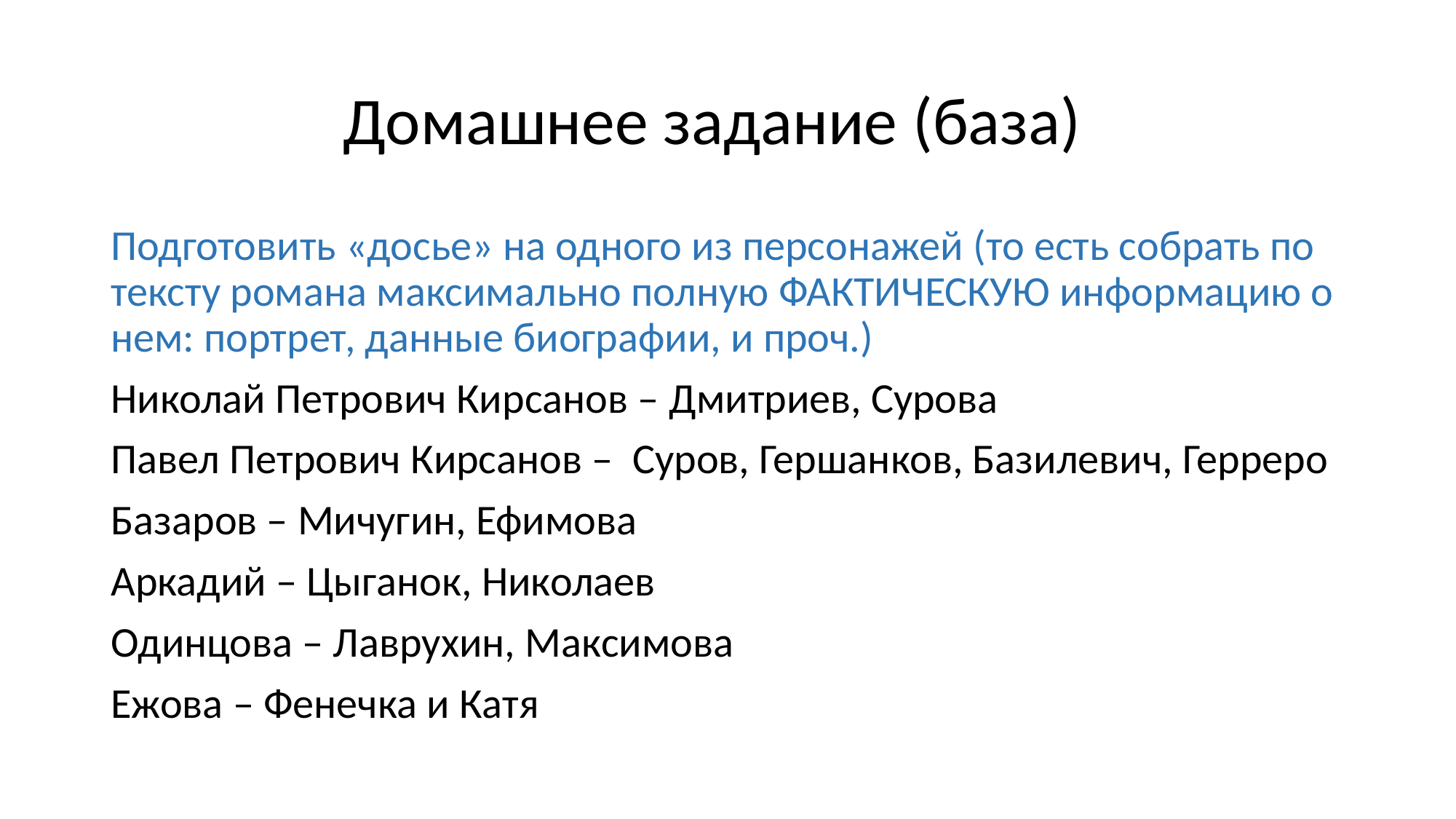

# Домашнее задание (база)
Подготовить «досье» на одного из персонажей (то есть собрать по  тексту романа максимально полную ФАКТИЧЕСКУЮ информацию о нем: портрет, данные биографии, и проч.)
Николай Петрович Кирсанов – Дмитриев, Сурова
Павел Петрович Кирсанов –  Суров, Гершанков, Базилевич, Герреро
Базаров – Мичугин, Ефимова
Аркадий – Цыганок, Николаев
Одинцова – Лаврухин, Максимова
Ежова – Фенечка и Катя